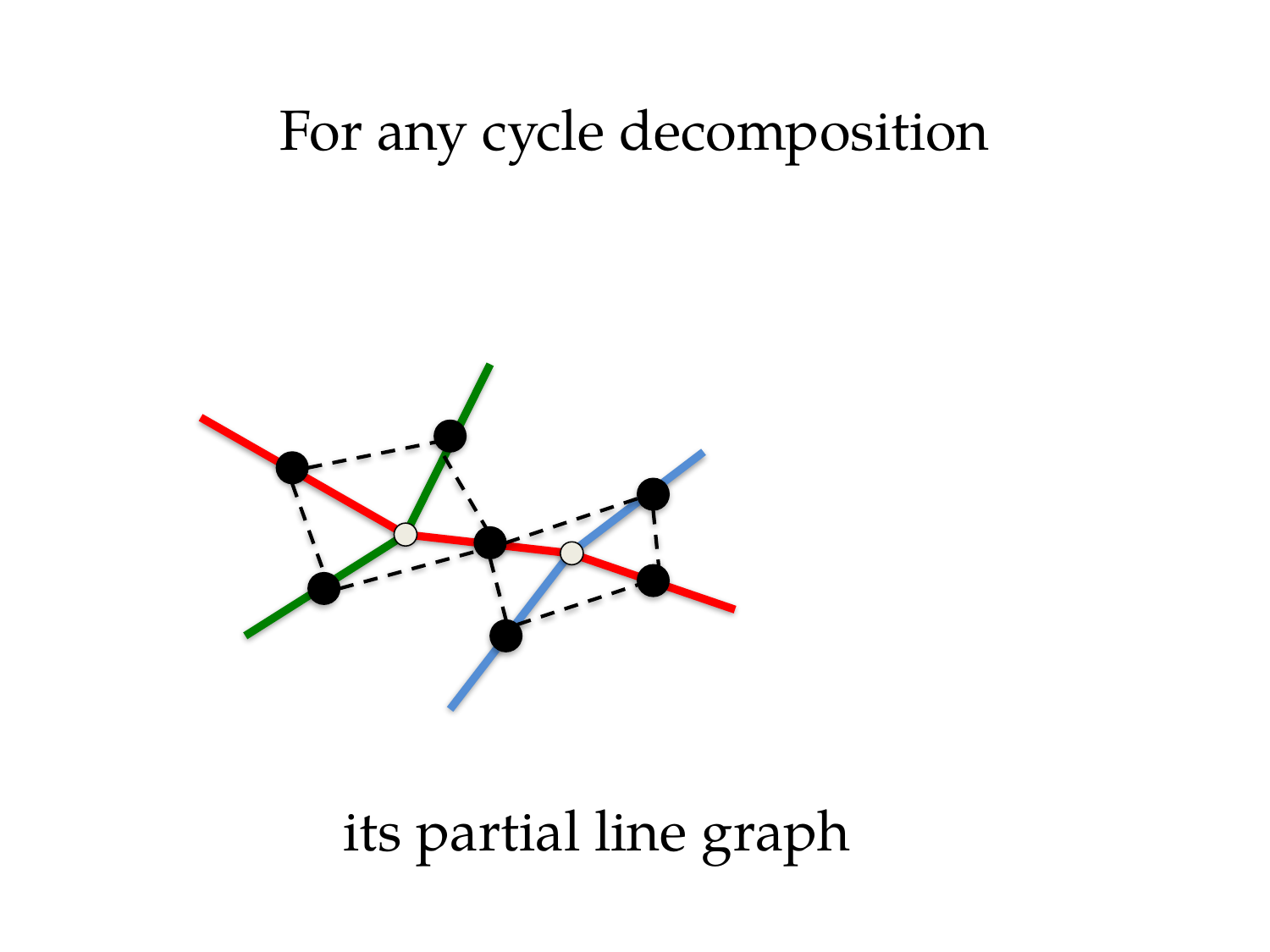

# For any cycle decomposition

its partial line graph